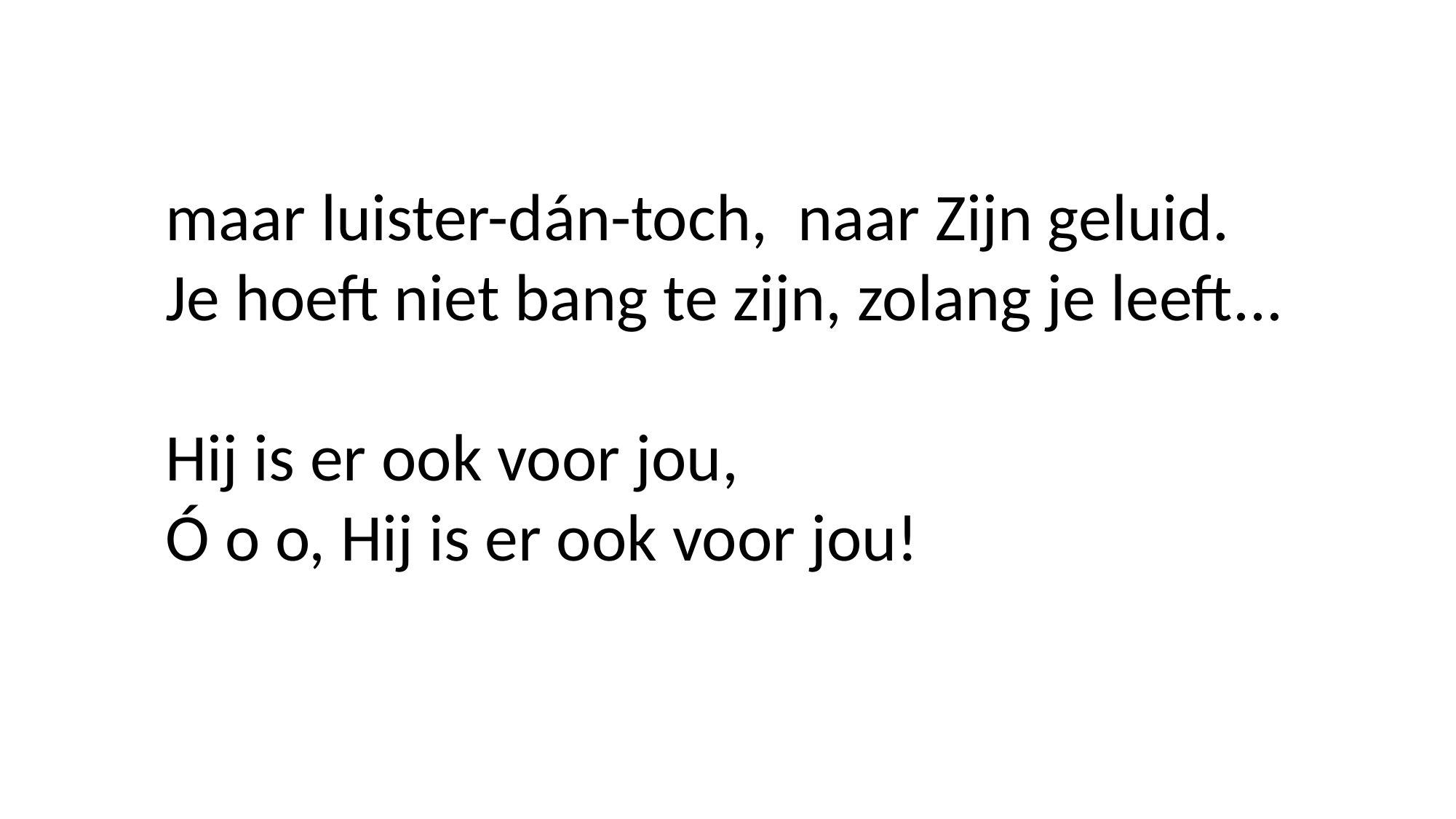

maar luister-dán-toch,  naar Zijn geluid.
Je hoeft niet bang te zijn, zolang je leeft...

Hij is er ook voor jou,
Ó o o, Hij is er ook voor jou!